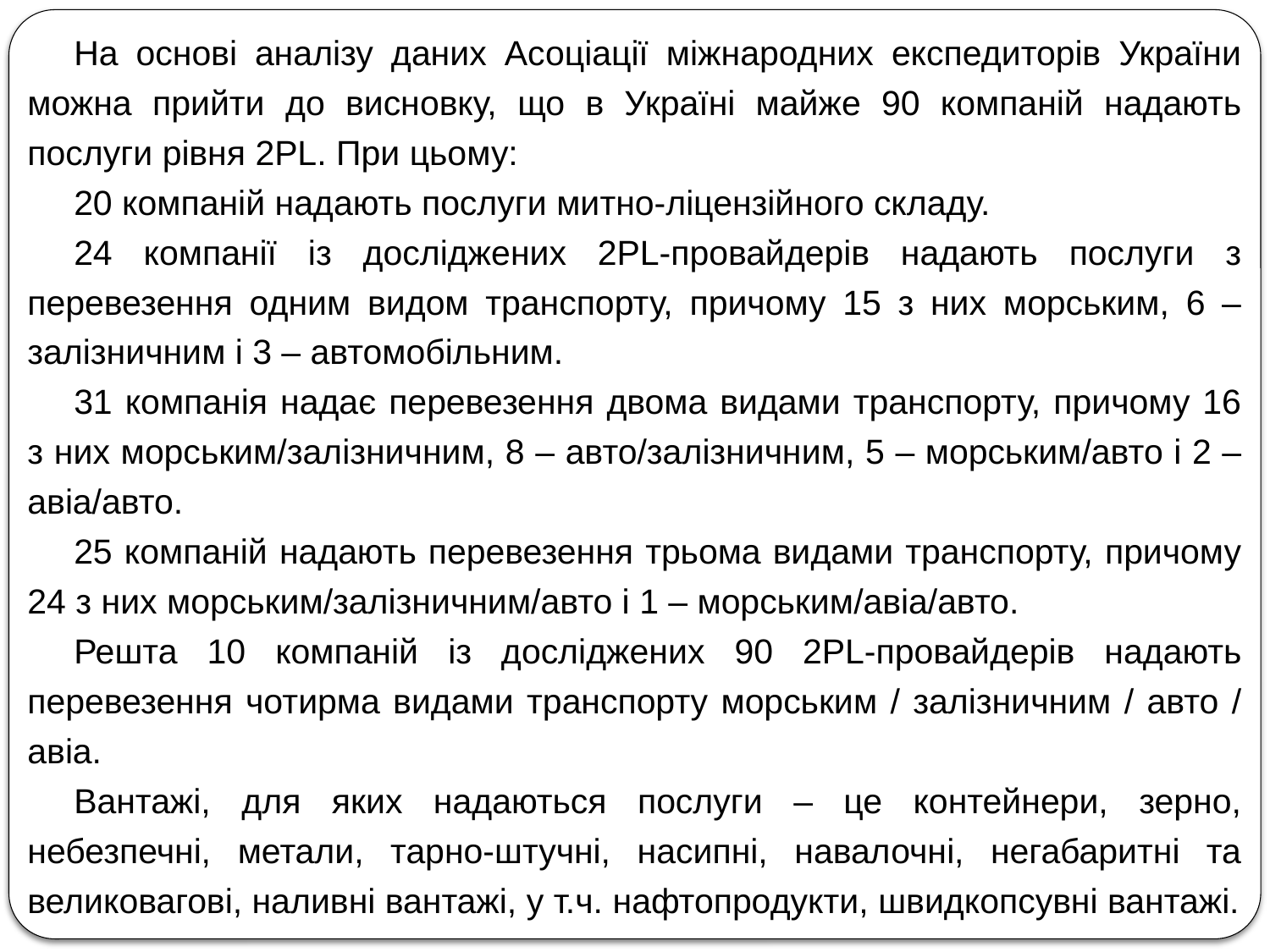

На основі аналізу даних Асоціації міжнародних експедиторів України можна прийти до висновку, що в Україні майже 90 компаній надають послуги рівня 2PL. При цьому:
20 компаній надають послуги митно-ліцензійного складу.
24 компанії із досліджених 2PL-провайдерів надають послуги з перевезення одним видом транспорту, причому 15 з них морським, 6 – залізничним і 3 – автомобільним.
31 компанія надає перевезення двома видами транспорту, причому 16 з них морським/залізничним, 8 – авто/залізничним, 5 – морським/авто і 2 – авіа/авто.
25 компаній надають перевезення трьома видами транспорту, причому 24 з них морським/залізничним/авто і 1 – морським/авіа/авто.
Решта 10 компаній із досліджених 90 2PL-провайдерів надають перевезення чотирма видами транспорту морським / залізничним / авто / авіа.
Вантажі, для яких надаються послуги – це контейнери, зерно, небезпечні, метали, тарно-штучні, насипні, навалочні, негабаритні та великовагові, наливні вантажі, у т.ч. нафтопродукти, швидкопсувні вантажі.